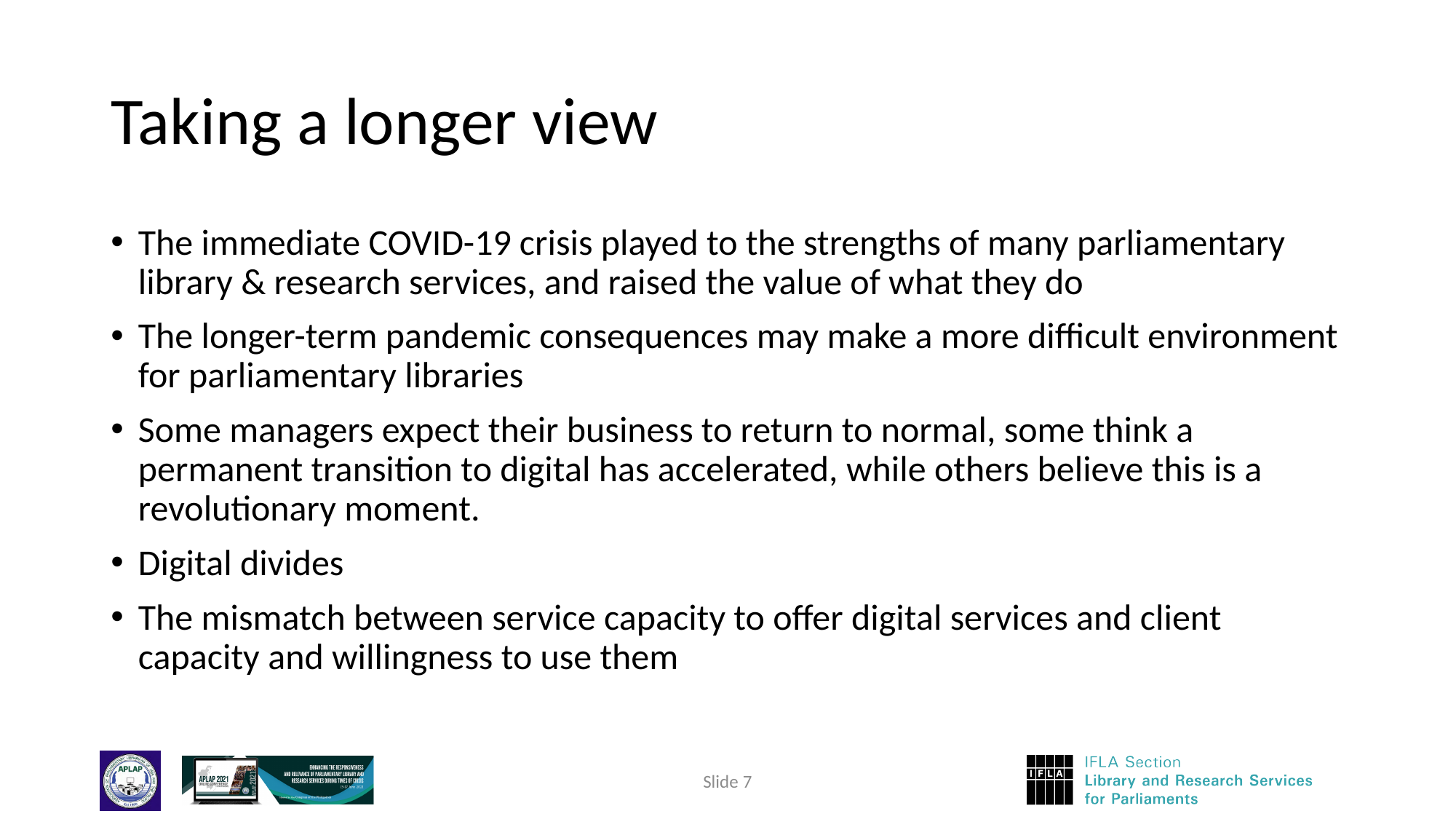

# Taking a longer view
The immediate COVID-19 crisis played to the strengths of many parliamentary library & research services, and raised the value of what they do
The longer-term pandemic consequences may make a more difficult environment for parliamentary libraries
Some managers expect their business to return to normal, some think a permanent transition to digital has accelerated, while others believe this is a revolutionary moment.
Digital divides
The mismatch between service capacity to offer digital services and client capacity and willingness to use them
Slide 7